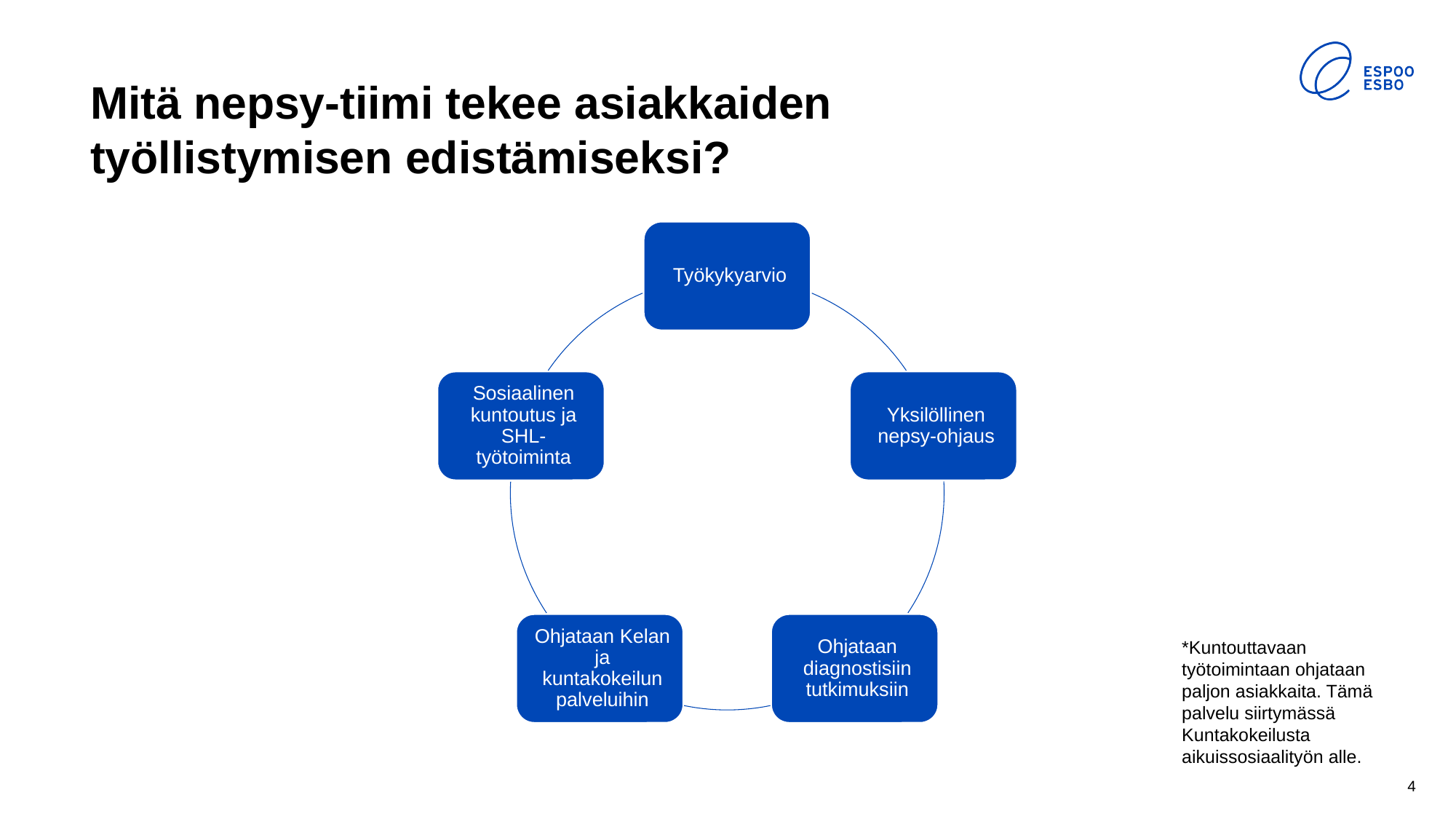

# Mitä nepsy-tiimi tekee asiakkaiden työllistymisen edistämiseksi?
Työkykyarvio
Yksilöllinen nepsy-ohjaus
Ohjataan diagnostisiin tutkimuksiin
Ohjataan Kelan ja kuntakokeilun palveluihin
Sosiaalinen kuntoutus ja SHL-työtoiminta
*Kuntouttavaan työtoimintaan ohjataan paljon asiakkaita. Tämä palvelu siirtymässä Kuntakokeilusta aikuissosiaalityön alle.
4